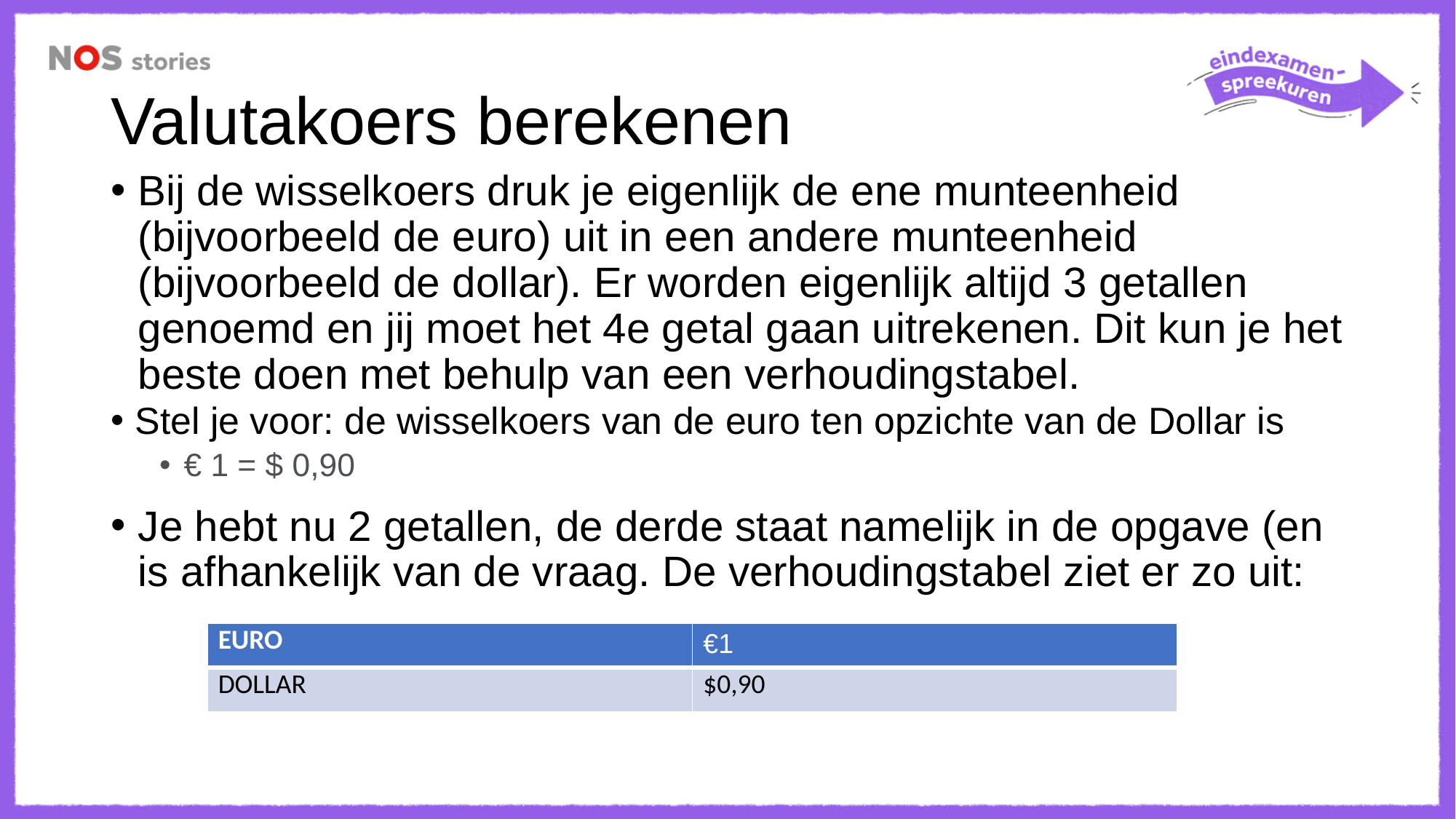

# Valutakoers berekenen
Bij de wisselkoers druk je eigenlijk de ene munteenheid (bijvoorbeeld de euro) uit in een andere munteenheid (bijvoorbeeld de dollar). Er worden eigenlijk altijd 3 getallen genoemd en jij moet het 4e getal gaan uitrekenen. Dit kun je het beste doen met behulp van een verhoudingstabel.
Stel je voor: de wisselkoers van de euro ten opzichte van de Dollar is
€ 1 = $ 0,90
Je hebt nu 2 getallen, de derde staat namelijk in de opgave (en is afhankelijk van de vraag. De verhoudingstabel ziet er zo uit:
| EURO | €1 |
| --- | --- |
| DOLLAR | $0,90 |